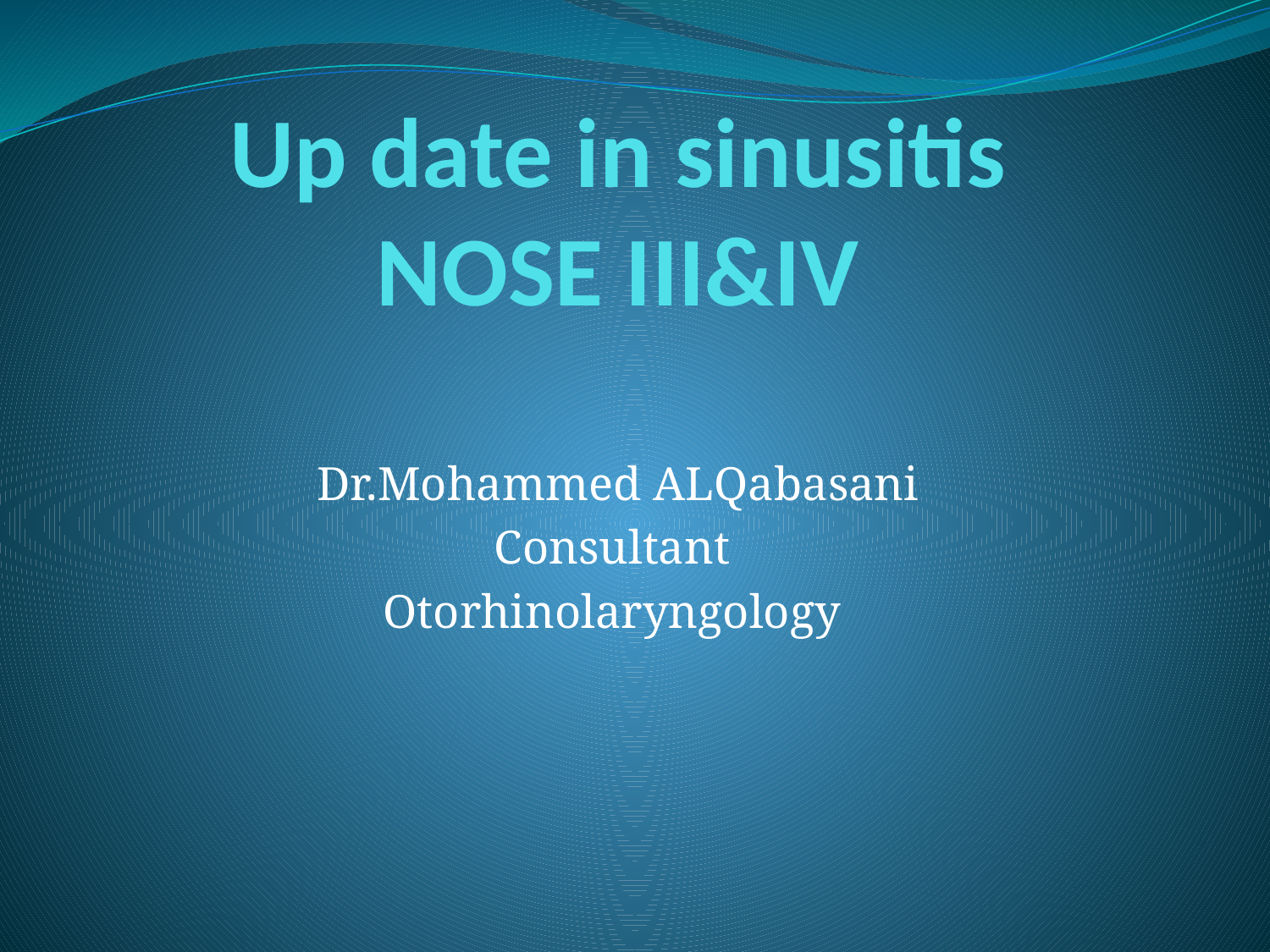

# Up date in sinusitis NOSE III&IV
Dr.Mohammed ALQabasani
Consultant
Otorhinolaryngology